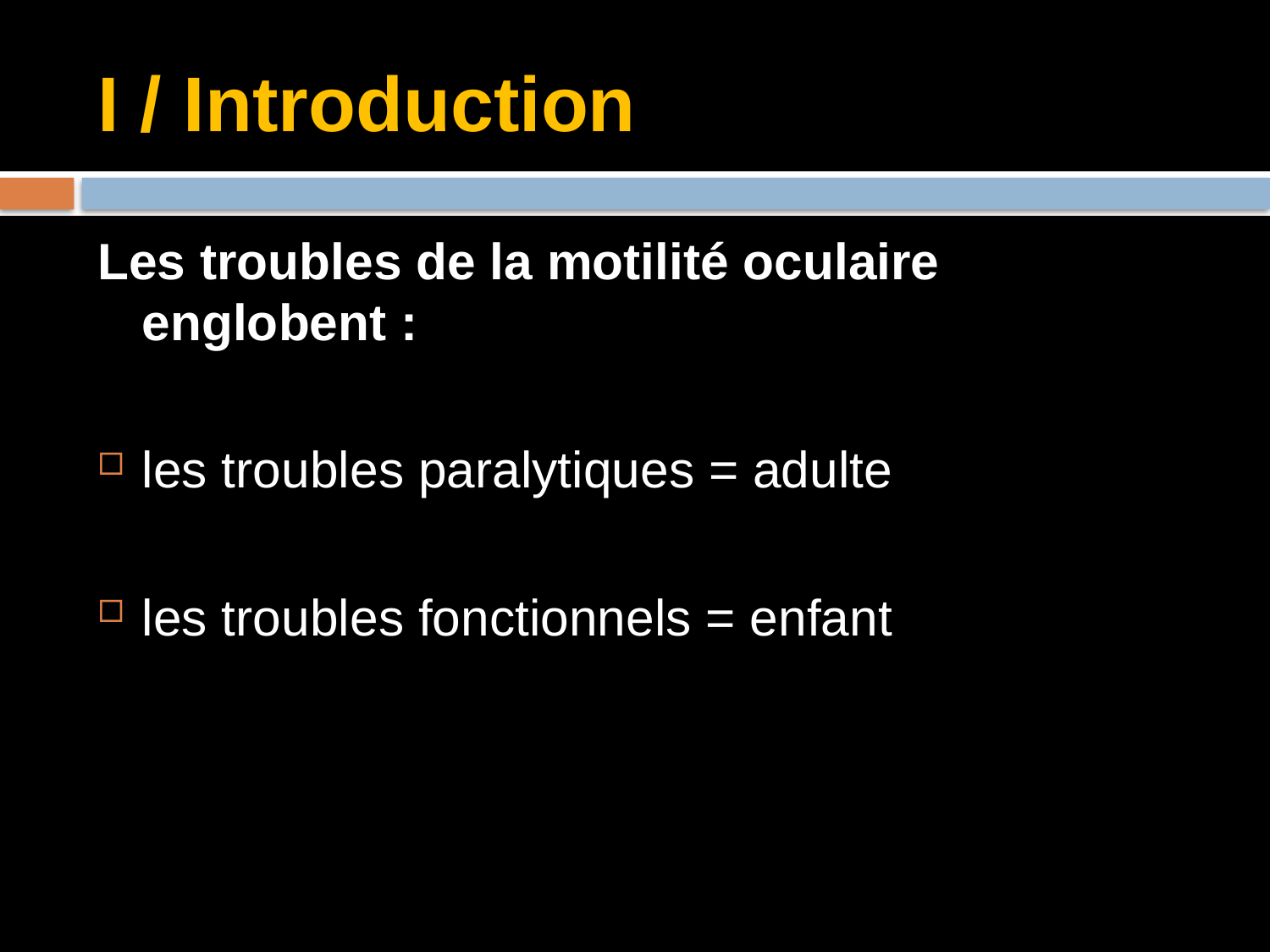

# I / Introduction
Les troubles de la motilité oculaire  englobent :

les troubles paralytiques = adulte

les troubles fonctionnels = enfant